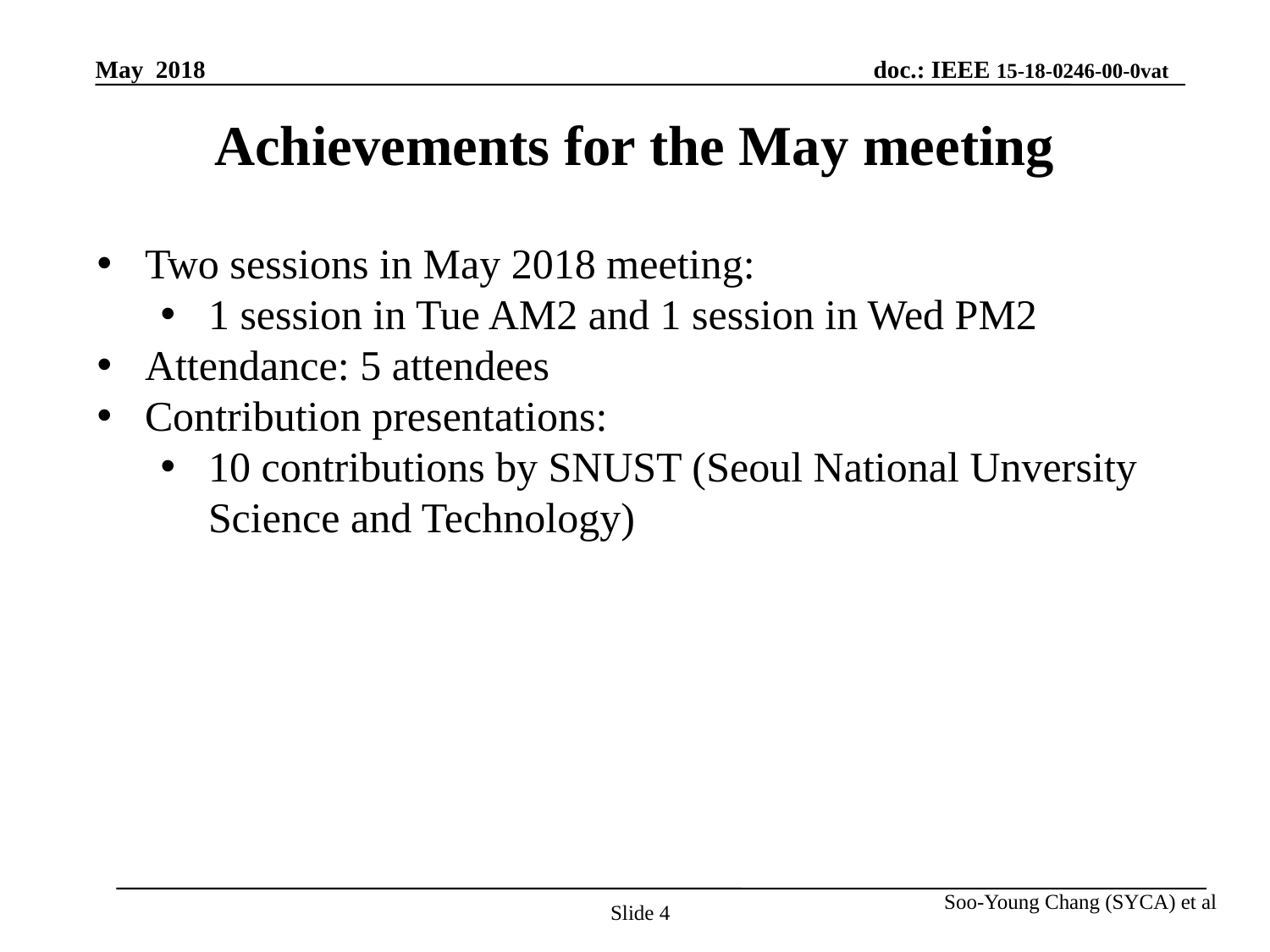

Achievements for the May meeting

Two sessions in May 2018 meeting:
1 session in Tue AM2 and 1 session in Wed PM2
Attendance: 5 attendees
Contribution presentations:
10 contributions by SNUST (Seoul National Unversity Science and Technology)

Slide 4